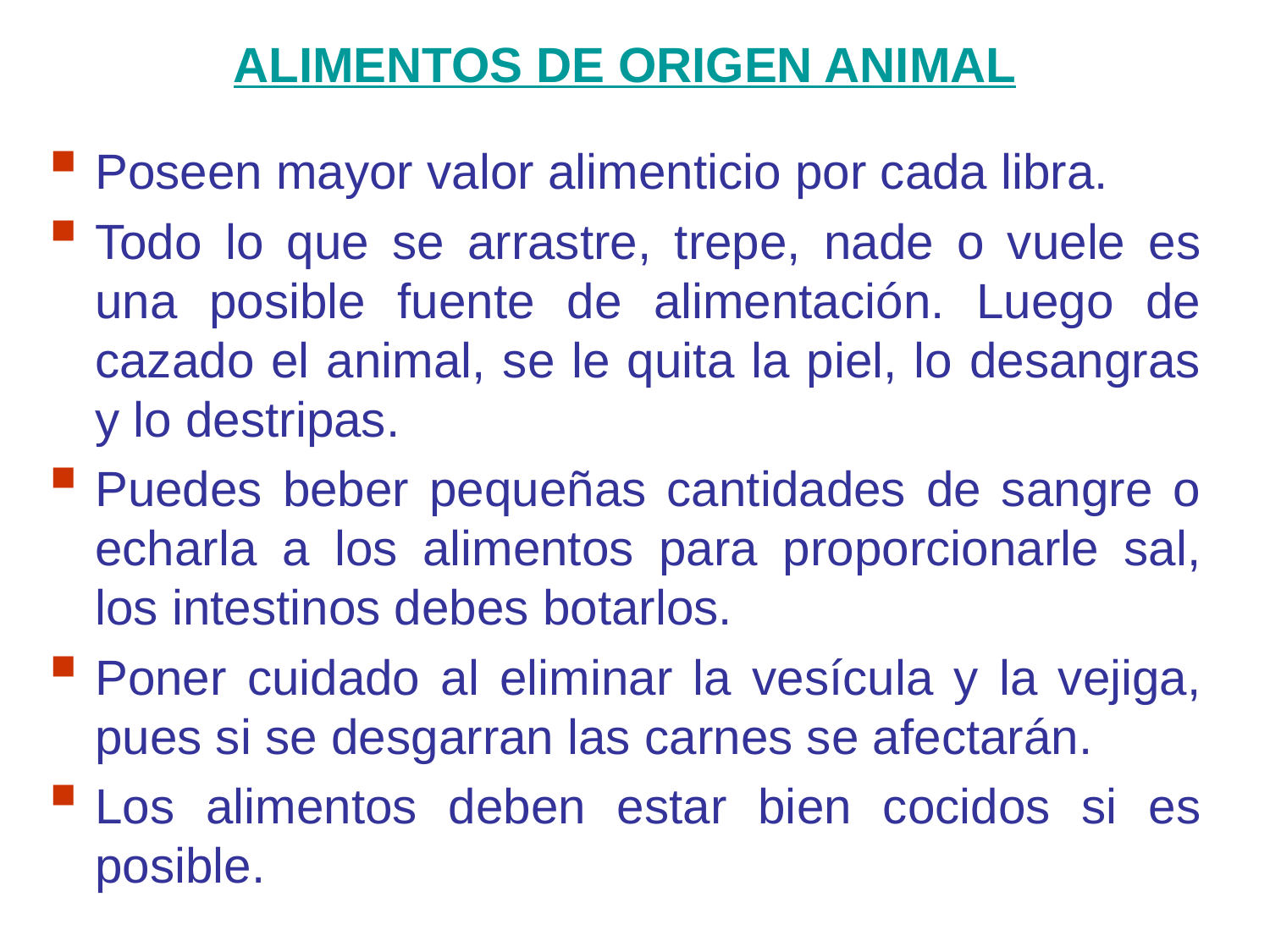

ALIMENTOS DE ORIGEN ANIMAL

Poseen mayor valor alimenticio por cada libra.
Todo lo que se arrastre, trepe, nade o vuele es una posible fuente de alimentación. Luego de cazado el animal, se le quita la piel, lo desangras y lo destripas.
Puedes beber pequeñas cantidades de sangre o echarla a los alimentos para proporcionarle sal, los intestinos debes botarlos.
Poner cuidado al eliminar la vesícula y la vejiga, pues si se desgarran las carnes se afectarán.
Los alimentos deben estar bien cocidos si es posible.